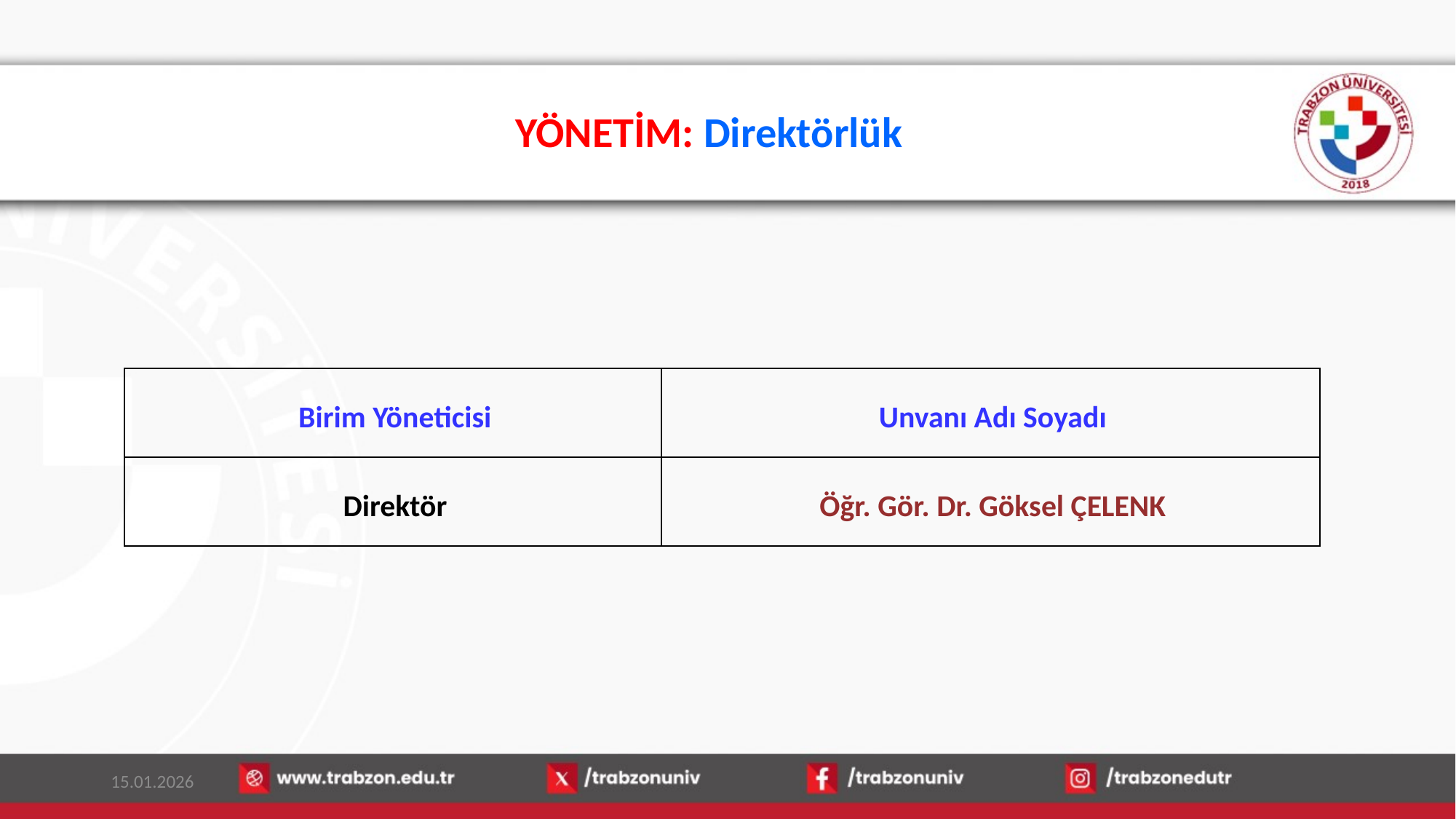

# YÖNETİM: Direktörlük
| Birim Yöneticisi | Unvanı Adı Soyadı |
| --- | --- |
| Direktör | Öğr. Gör. Dr. Göksel ÇELENK |
15.01.2026
4